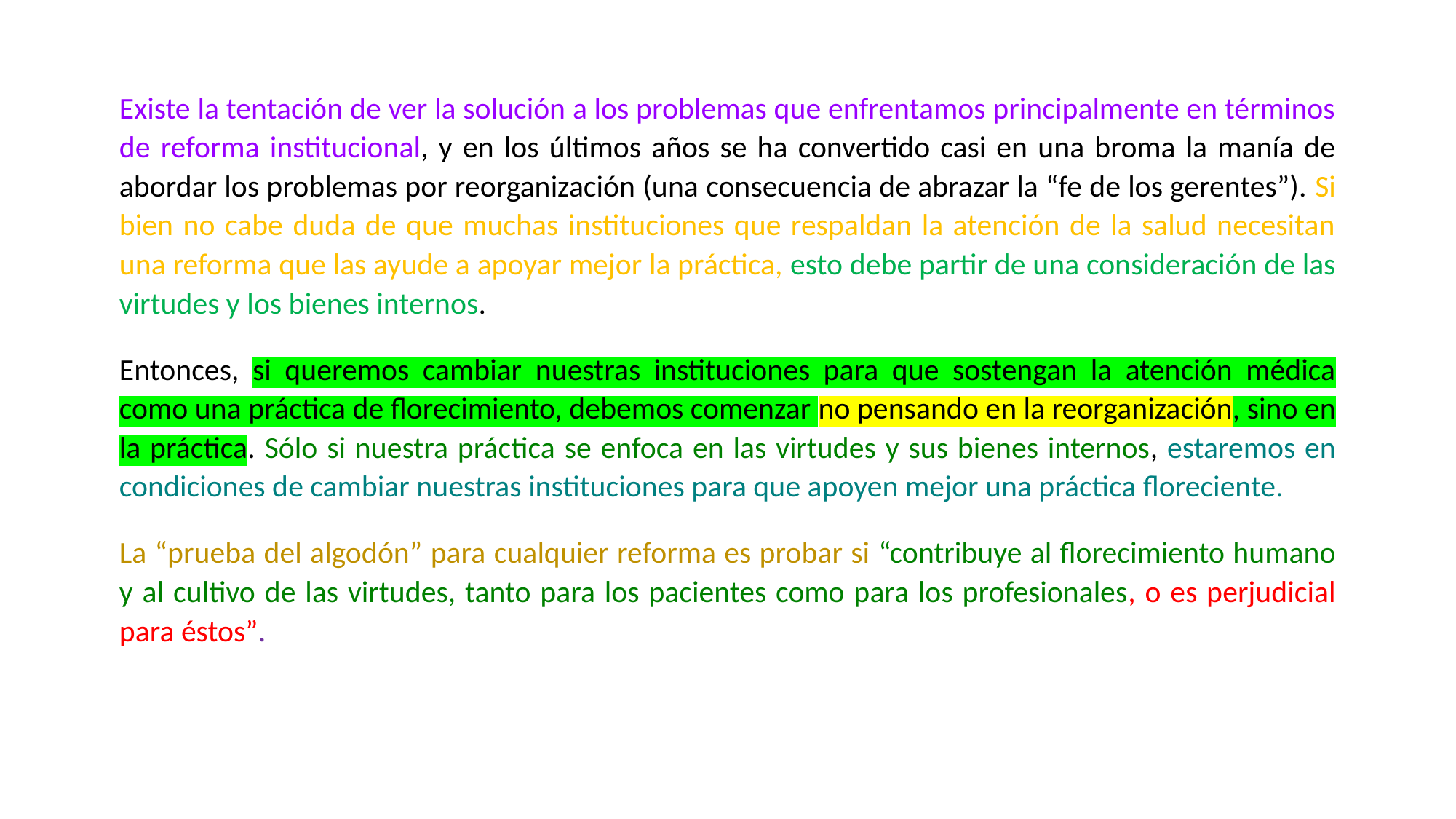

Existe la tentación de ver la solución a los problemas que enfrentamos principalmente en términos de reforma institucional, y en los últimos años se ha convertido casi en una broma la manía de abordar los problemas por reorganización (una consecuencia de abrazar la “fe de los gerentes”). Si bien no cabe duda de que muchas instituciones que respaldan la atención de la salud necesitan una reforma que las ayude a apoyar mejor la práctica, esto debe partir de una consideración de las virtudes y los bienes internos.
Entonces, si queremos cambiar nuestras instituciones para que sostengan la atención médica como una práctica de florecimiento, debemos comenzar no pensando en la reorganización, sino en la práctica. Sólo si nuestra práctica se enfoca en las virtudes y sus bienes internos, estaremos en condiciones de cambiar nuestras instituciones para que apoyen mejor una práctica floreciente.
La “prueba del algodón” para cualquier reforma es probar si “contribuye al florecimiento humano y al cultivo de las virtudes, tanto para los pacientes como para los profesionales, o es perjudicial para éstos”.